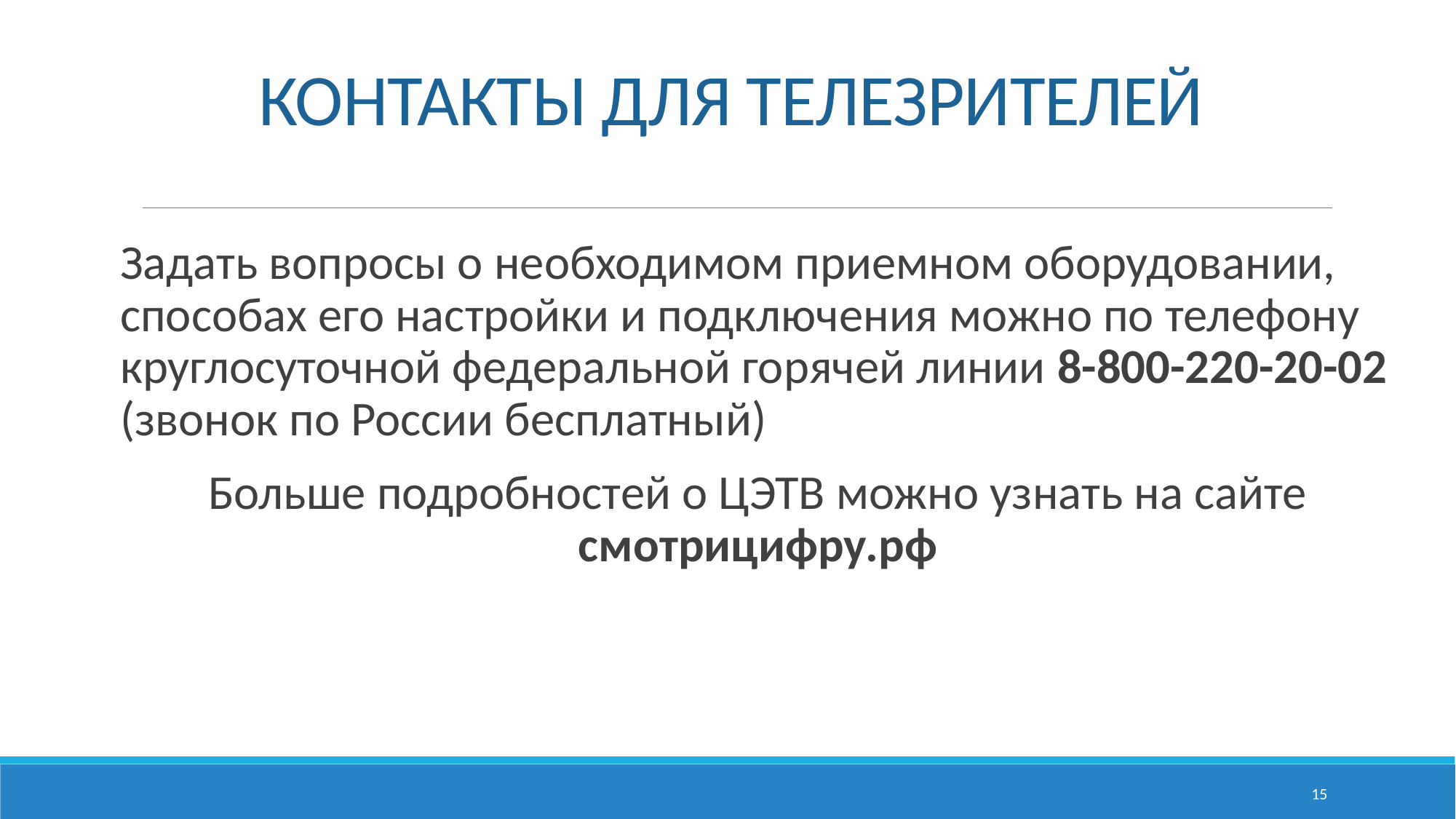

# КОНТАКТЫ ДЛЯ ТЕЛЕЗРИТЕЛЕЙ
Задать вопросы о необходимом приемном оборудовании, способах его настройки и подключения можно по телефону круглосуточной федеральной горячей линии 8-800-220-20-02 (звонок по России бесплатный)
Больше подробностей о ЦЭТВ можно узнать на сайте смотрицифру.рф

15